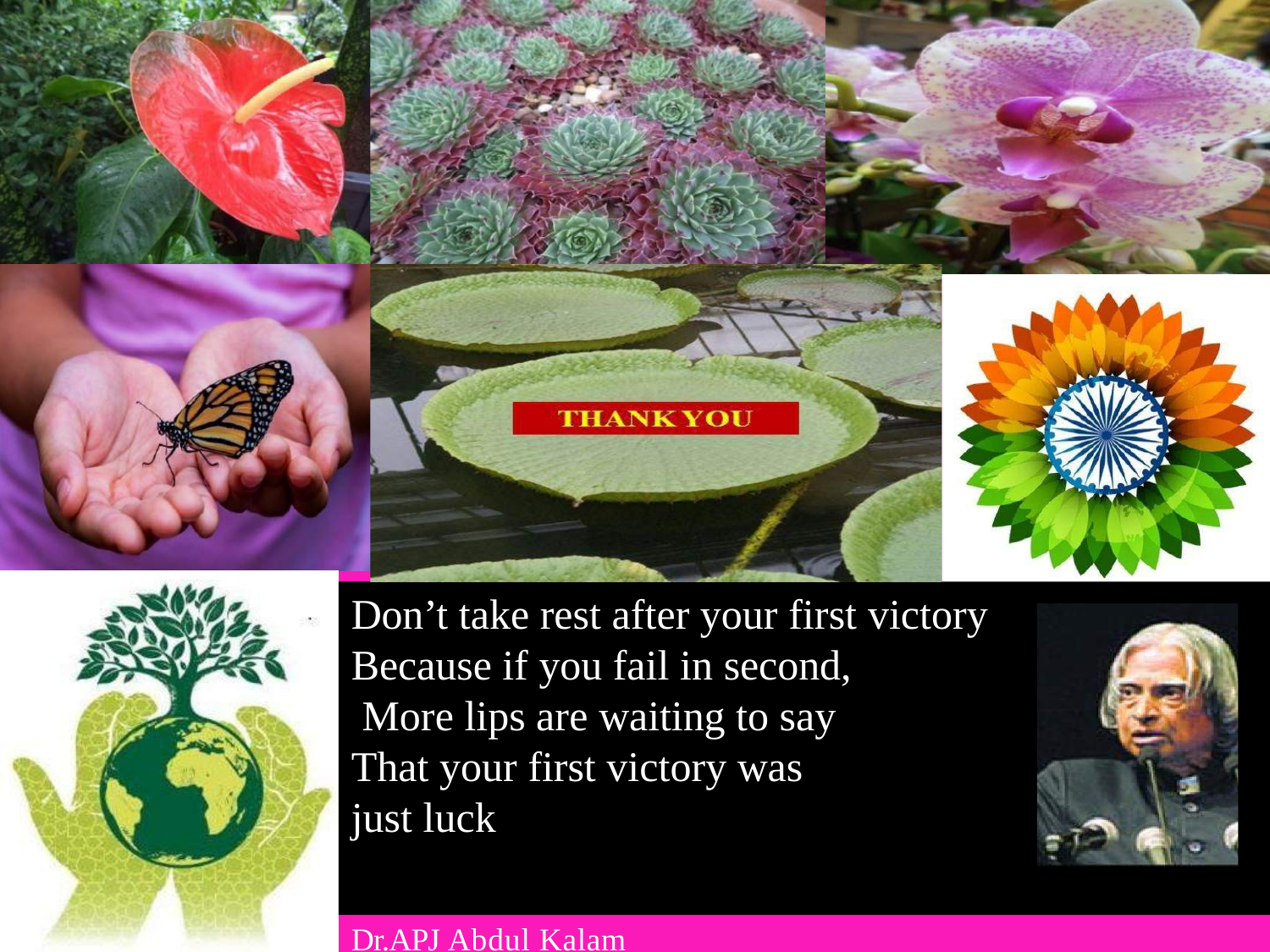

Don’t take rest after your first victory
Because if you fail in second,  More lips are waiting to say
That your first victory was just luck

Dr.APJ Abdul Kalam